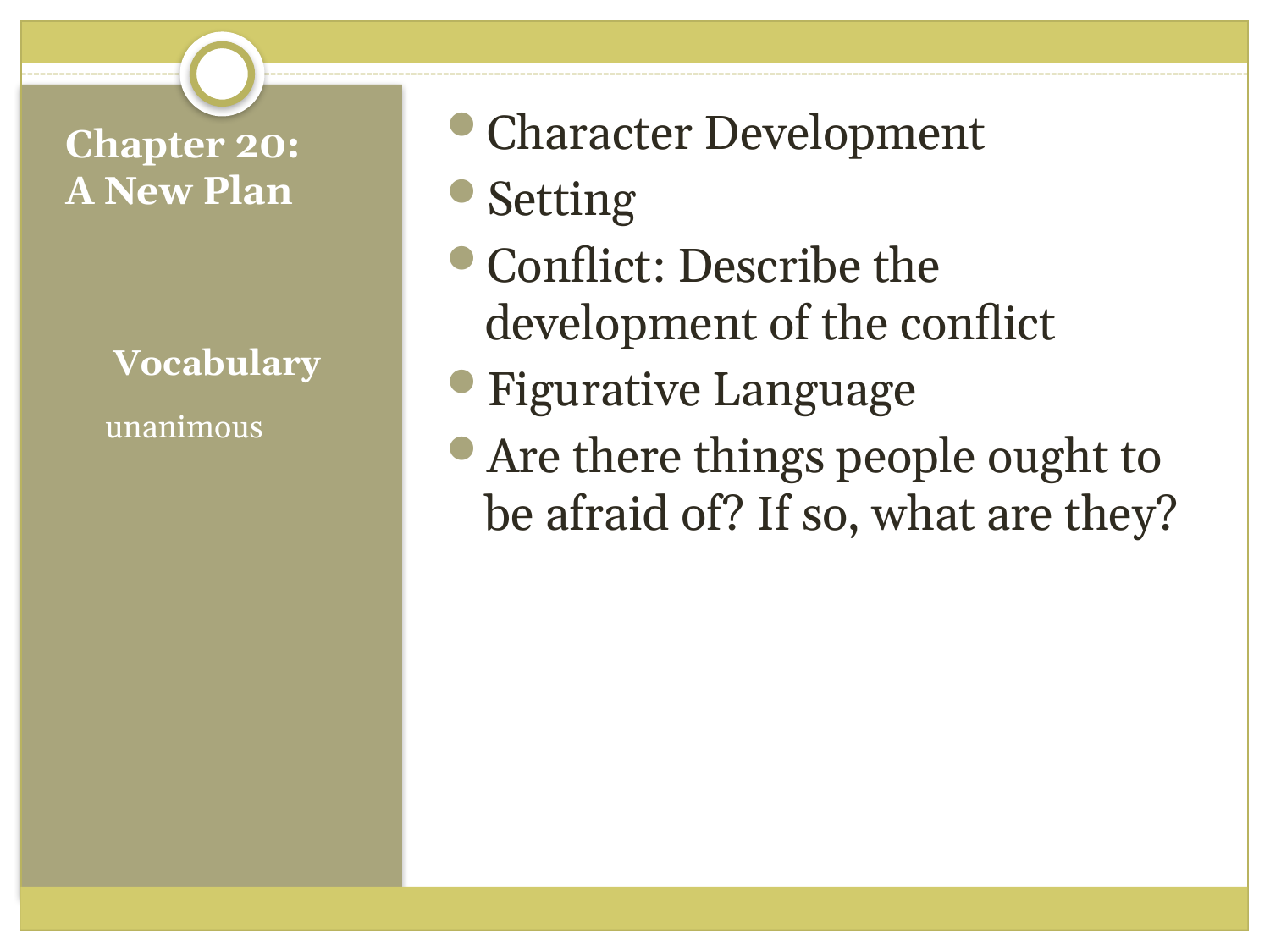

Character Development
Setting
Conflict: Describe the development of the conflict
Figurative Language
Are there things people ought to be afraid of? If so, what are they?

# Chapter 20: A New Plan

Vocabulary
unanimous